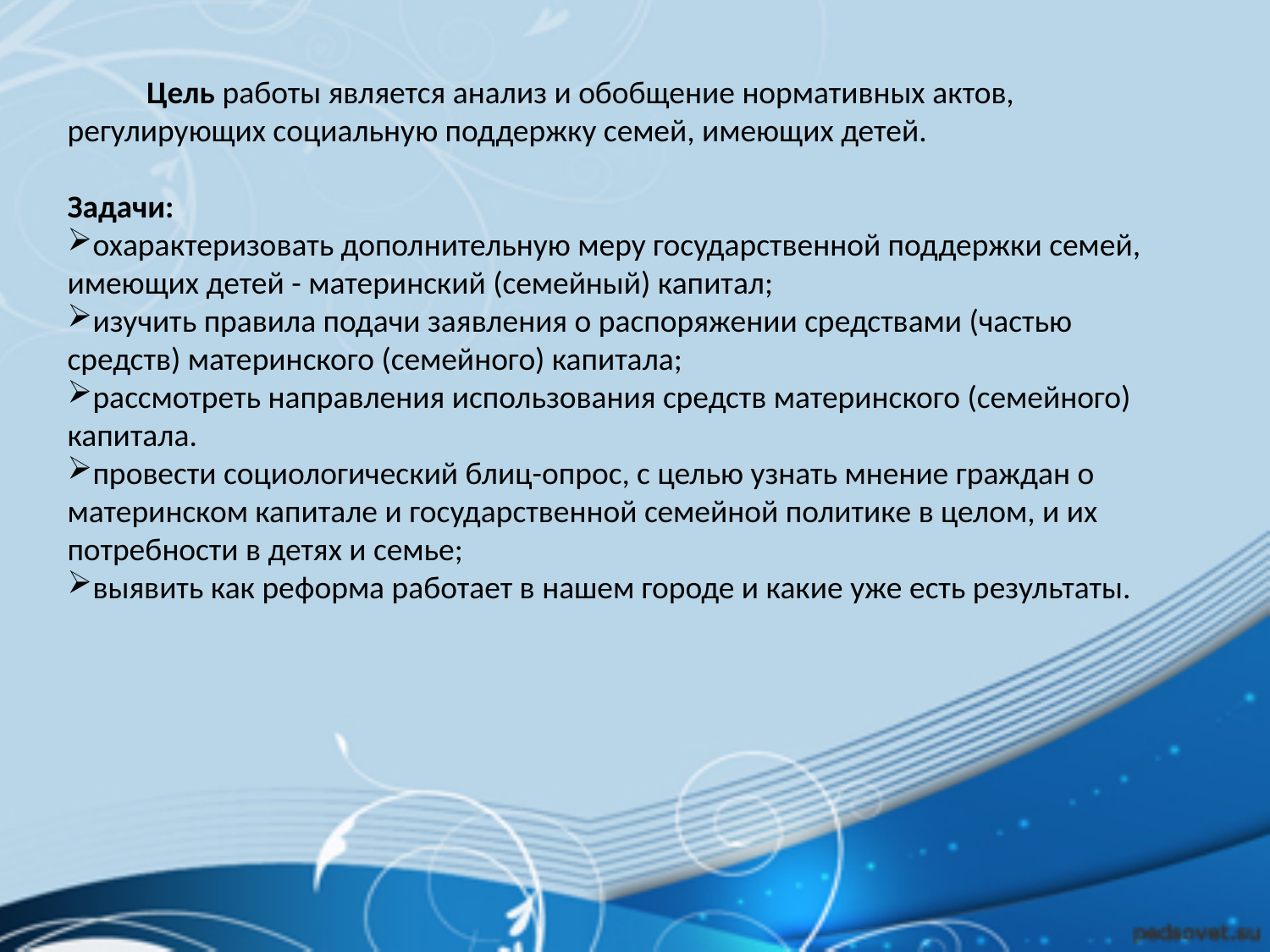

Цель работы является анализ и обобщение нормативных актов, регулирующих социальную поддержку семей, имеющих детей.

Задачи:
охарактеризовать дополнительную меру государственной поддержки семей, имеющих детей - материнский (семейный) капитал;
изучить правила подачи заявления о распоряжении средствами (частью средств) материнского (семейного) капитала;
рассмотреть направления использования средств материнского (семейного) капитала.
провести социологический блиц-опрос, с целью узнать мнение граждан о материнском капитале и государственной семейной политике в целом, и их потребности в детях и семье;
выявить как реформа работает в нашем городе и какие уже есть результаты.